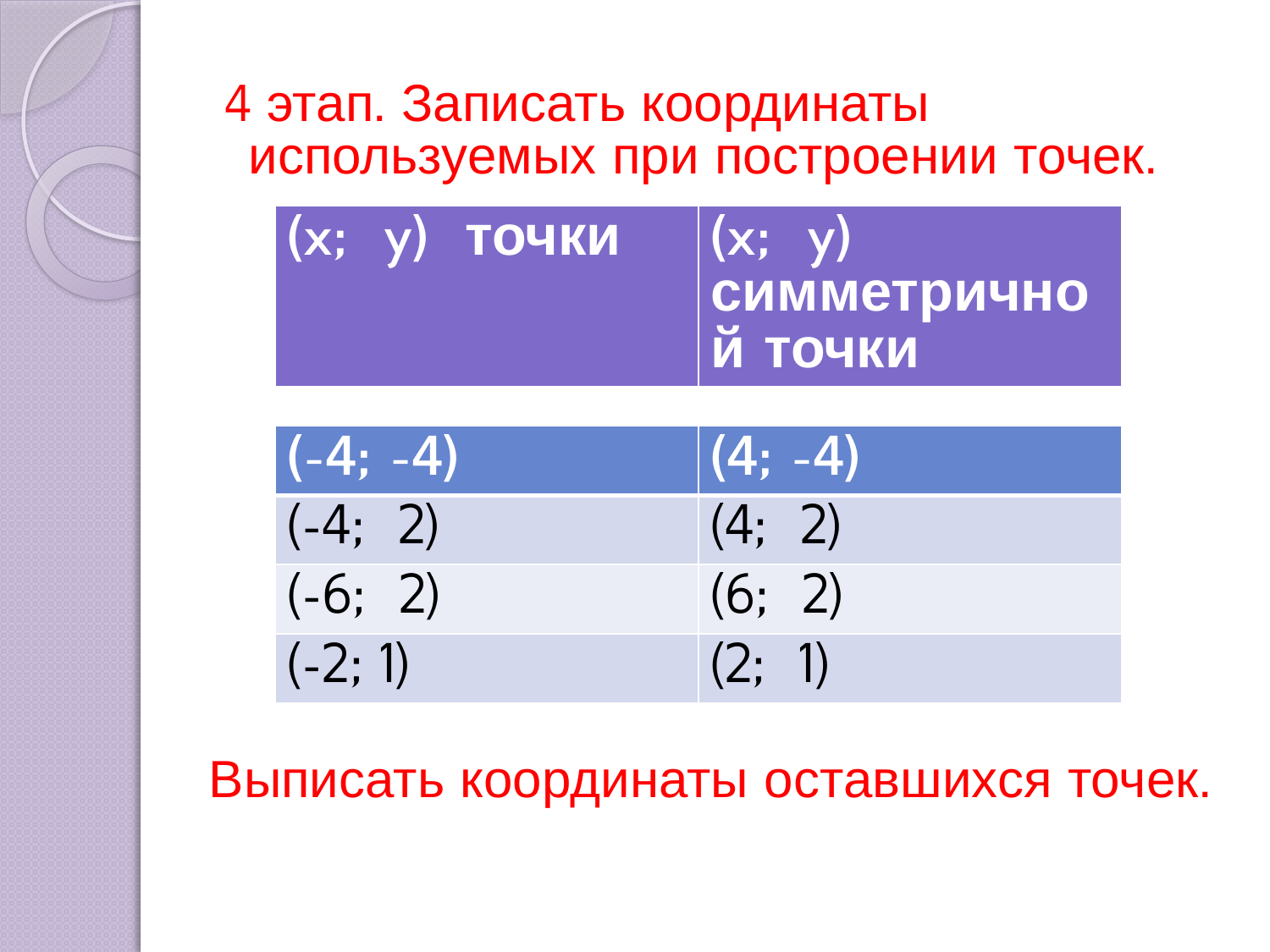

4 этап. Записать координаты используемых при построении точек.

Выписать координаты оставшихся точек.

| (x; y) точки | (x; y) симметричной точки |
| --- | --- |
| (-4; -4) | (4; -4) |
| --- | --- |
| (-4; 2) | (4; 2) |
| (-6; 2) | (6; 2) |
| (-2; 1) | (2; 1) |